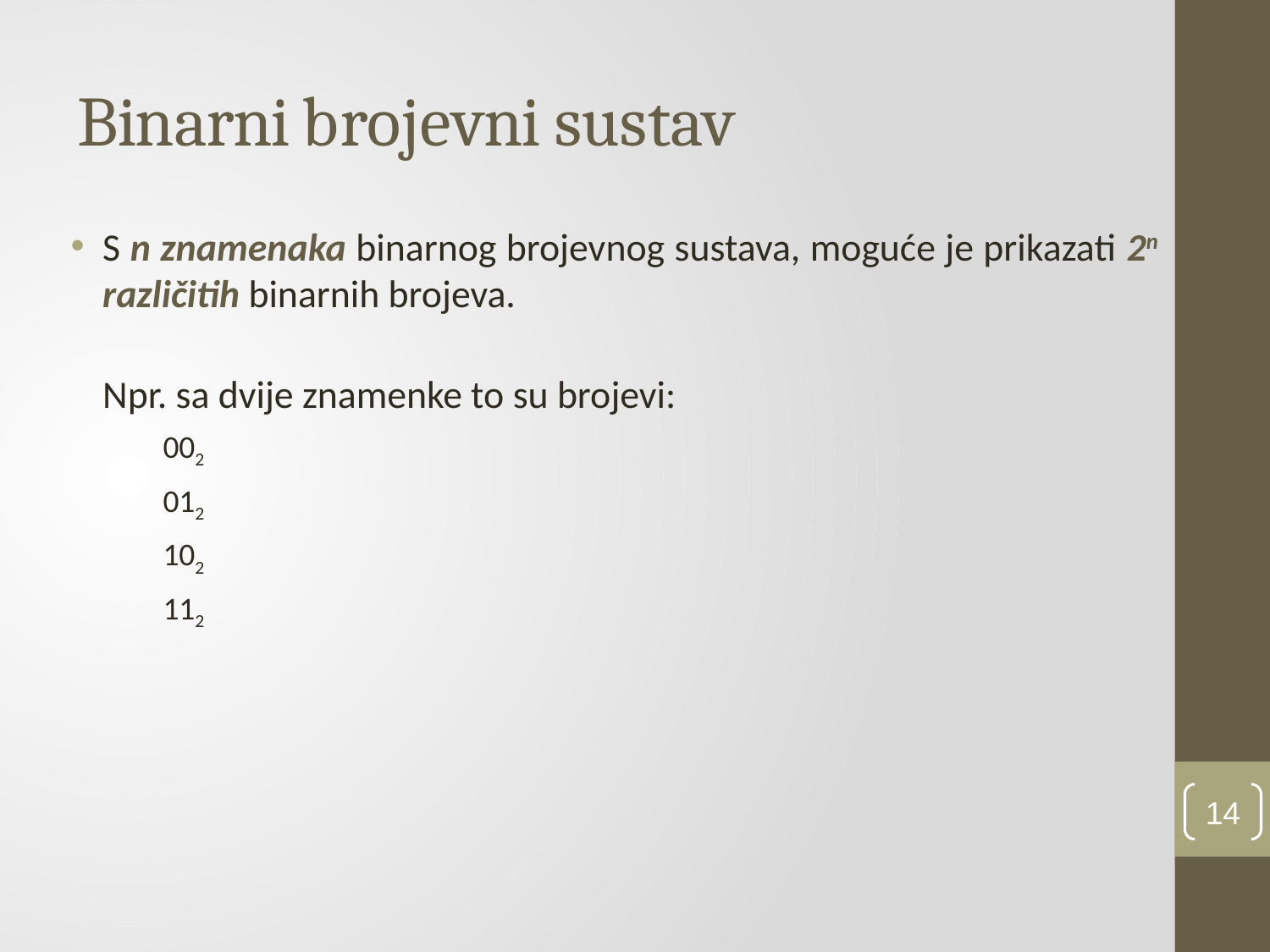

# Binarni brojevni sustav
S n znamenaka binarnog brojevnog sustava, moguće je prikazati 2n različitih binarnih brojeva.
Npr. sa dvije znamenke to su brojevi:
002
012
102
112
14